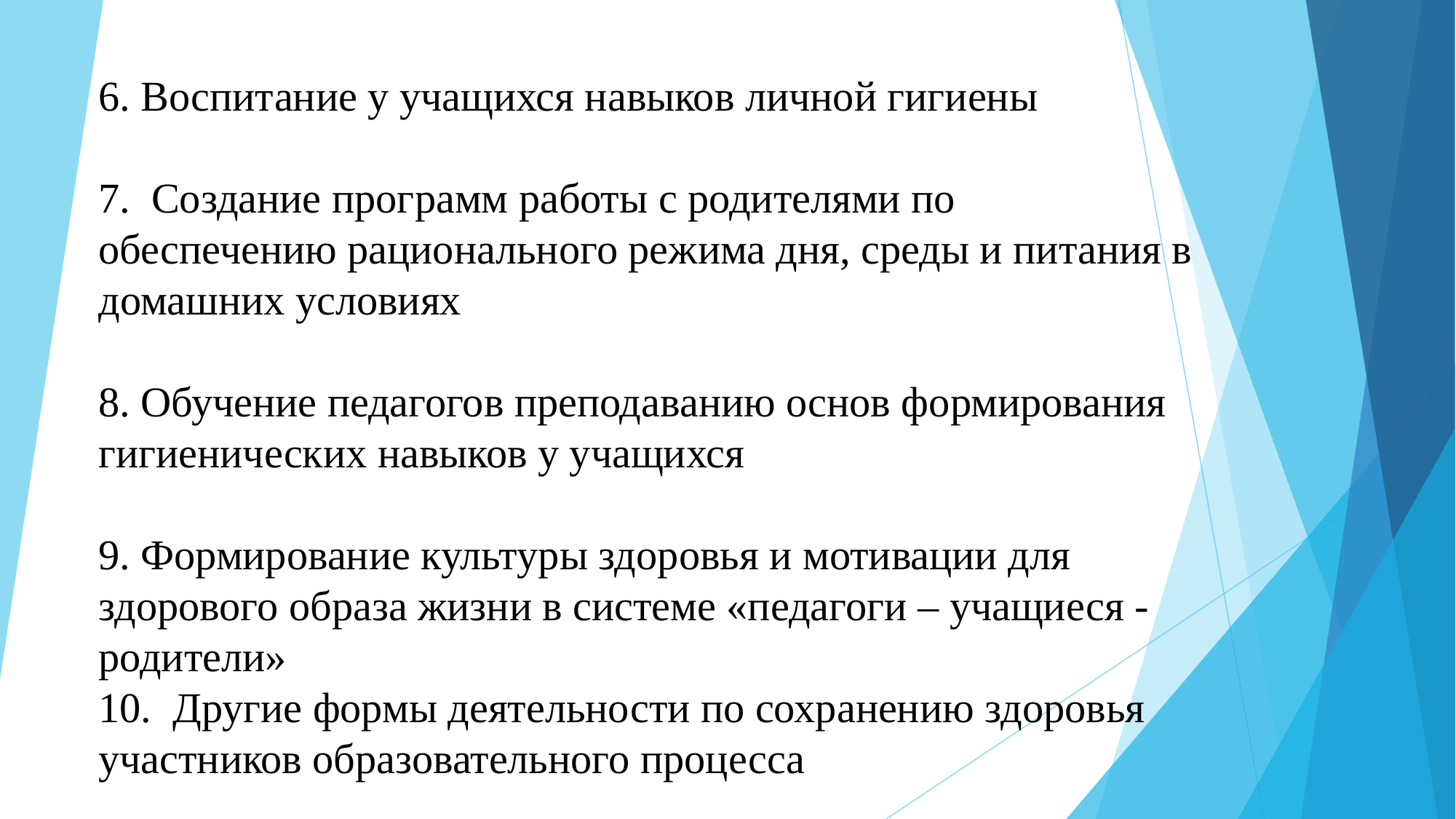

# 6. Воспитание у учащихся навыков личной гигиены 7.  Создание программ работы с родителями по обеспечению рационального режима дня, среды и питания в домашних условиях 8. Обучение педагогов преподаванию основ формирования гигиенических навыков у учащихся 9. Формирование культуры здоровья и мотивации для здорового образа жизни в системе «педагоги – учащиеся - родители» 10.  Другие формы деятельности по сохранению здоровья участников образовательного процесса